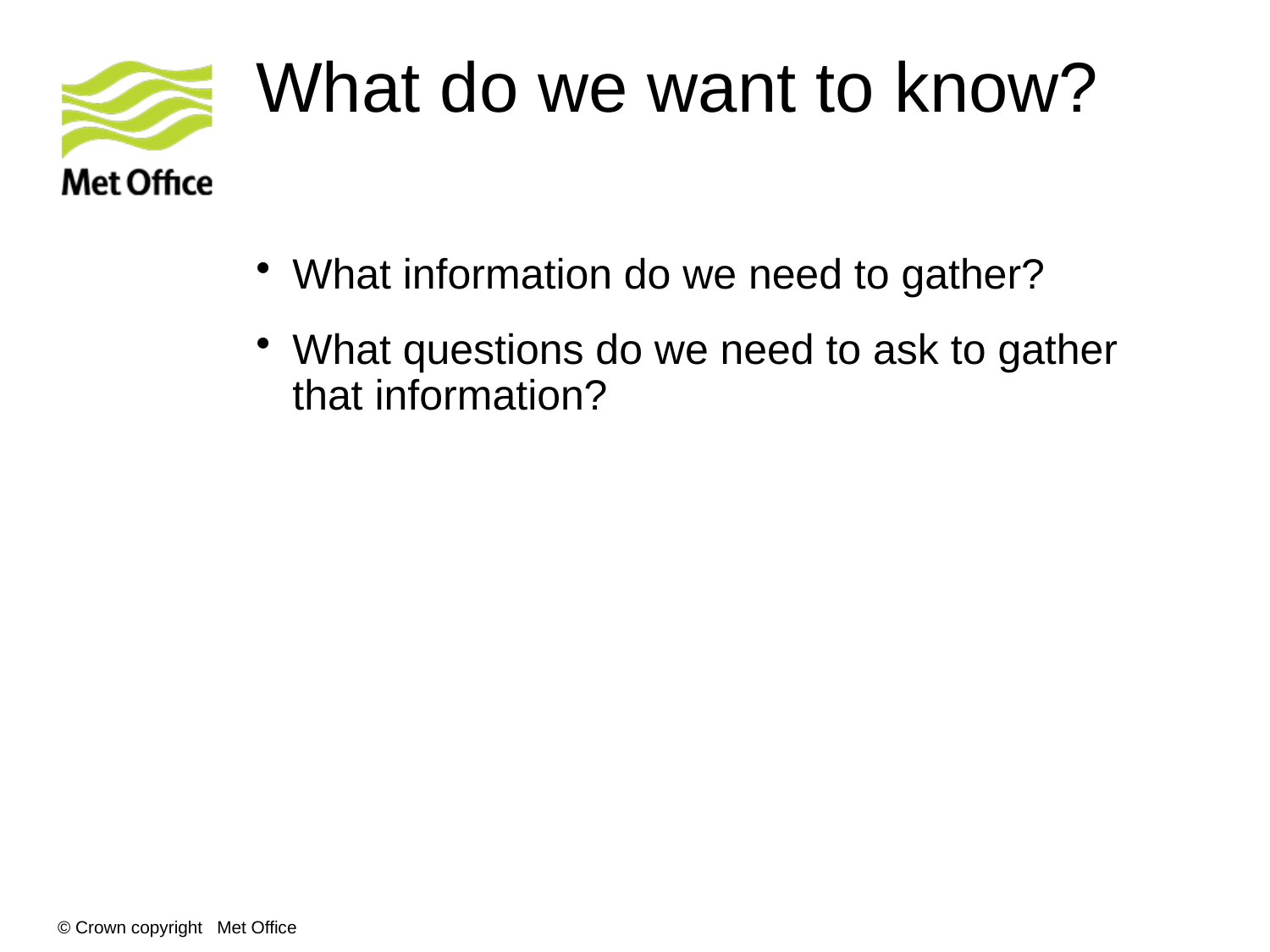

# What do we want to know?
What information do we need to gather?
What questions do we need to ask to gather that information?
© Crown copyright   Met Office